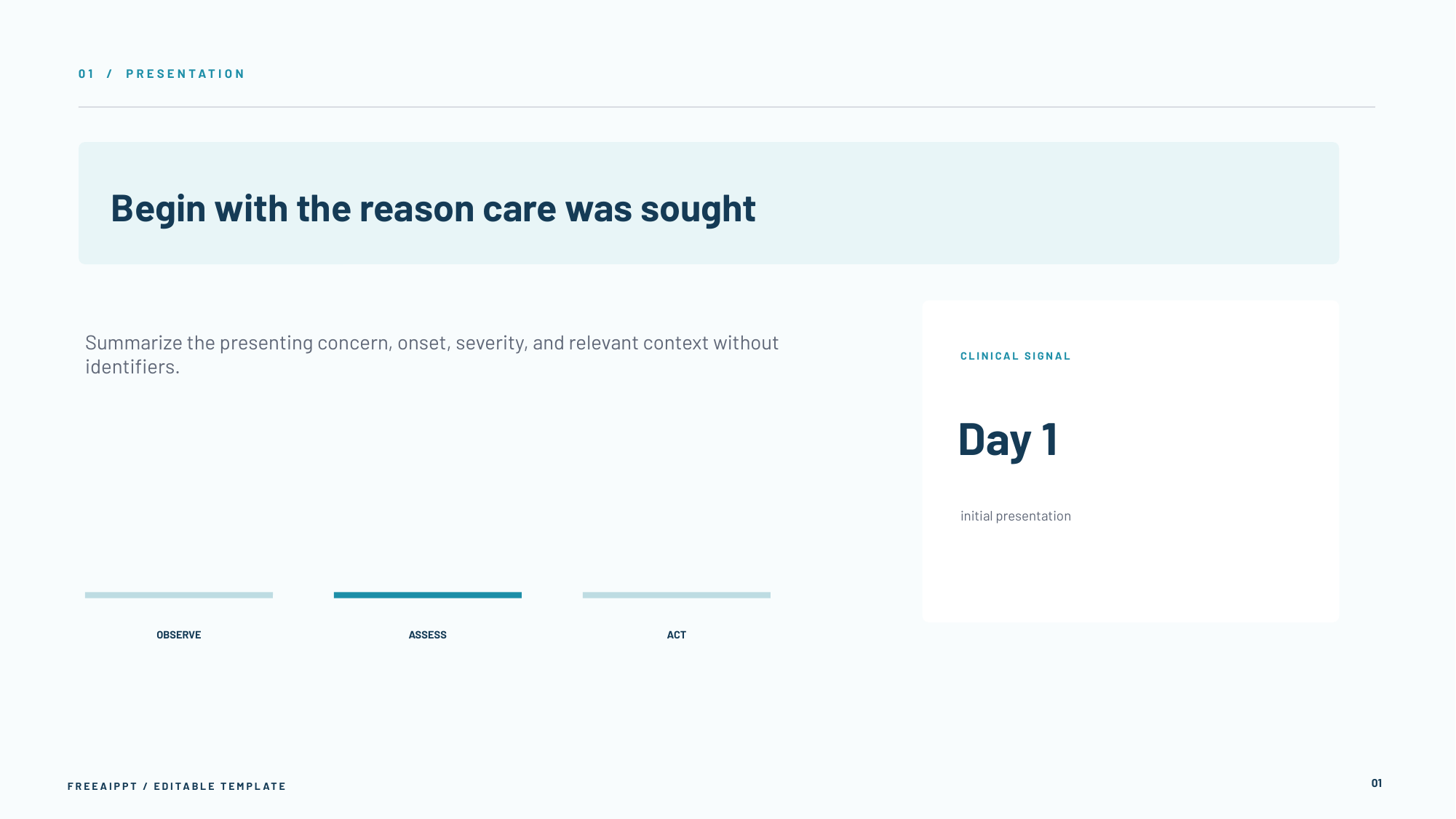

01  /  PRESENTATION

Begin with the reason care was sought

Summarize the presenting concern, onset, severity, and relevant context without identifiers.
CLINICAL SIGNAL
Day 1
initial presentation

OBSERVE
ASSESS
ACT
01
FREEAIPPT / EDITABLE TEMPLATE